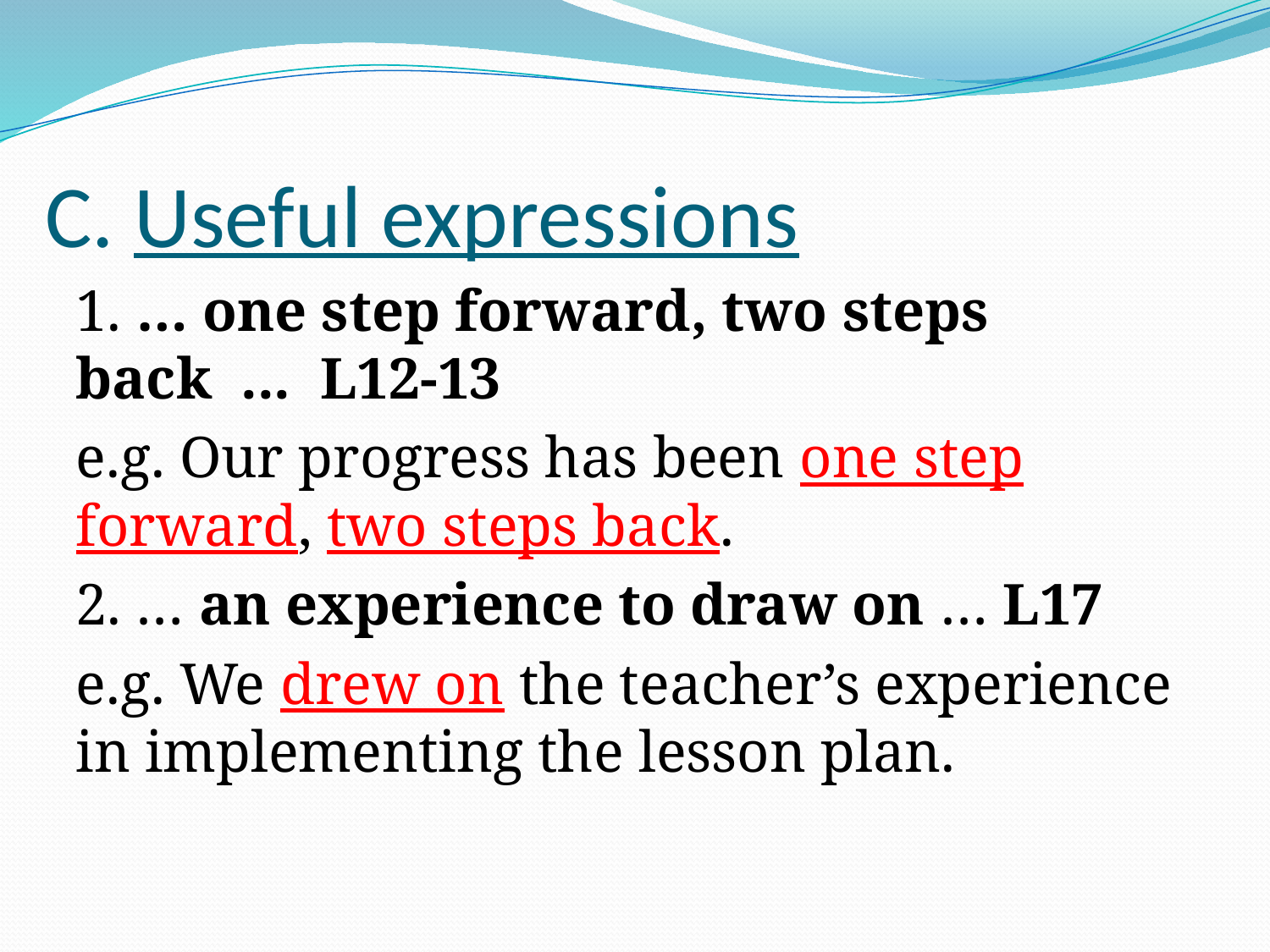

# C. Useful expressions
1. … one step forward, two steps back  ...  L12-13
e.g. Our progress has been one step forward, two steps back.
2. … an experience to draw on … L17
e.g. We drew on the teacher’s experience in implementing the lesson plan.